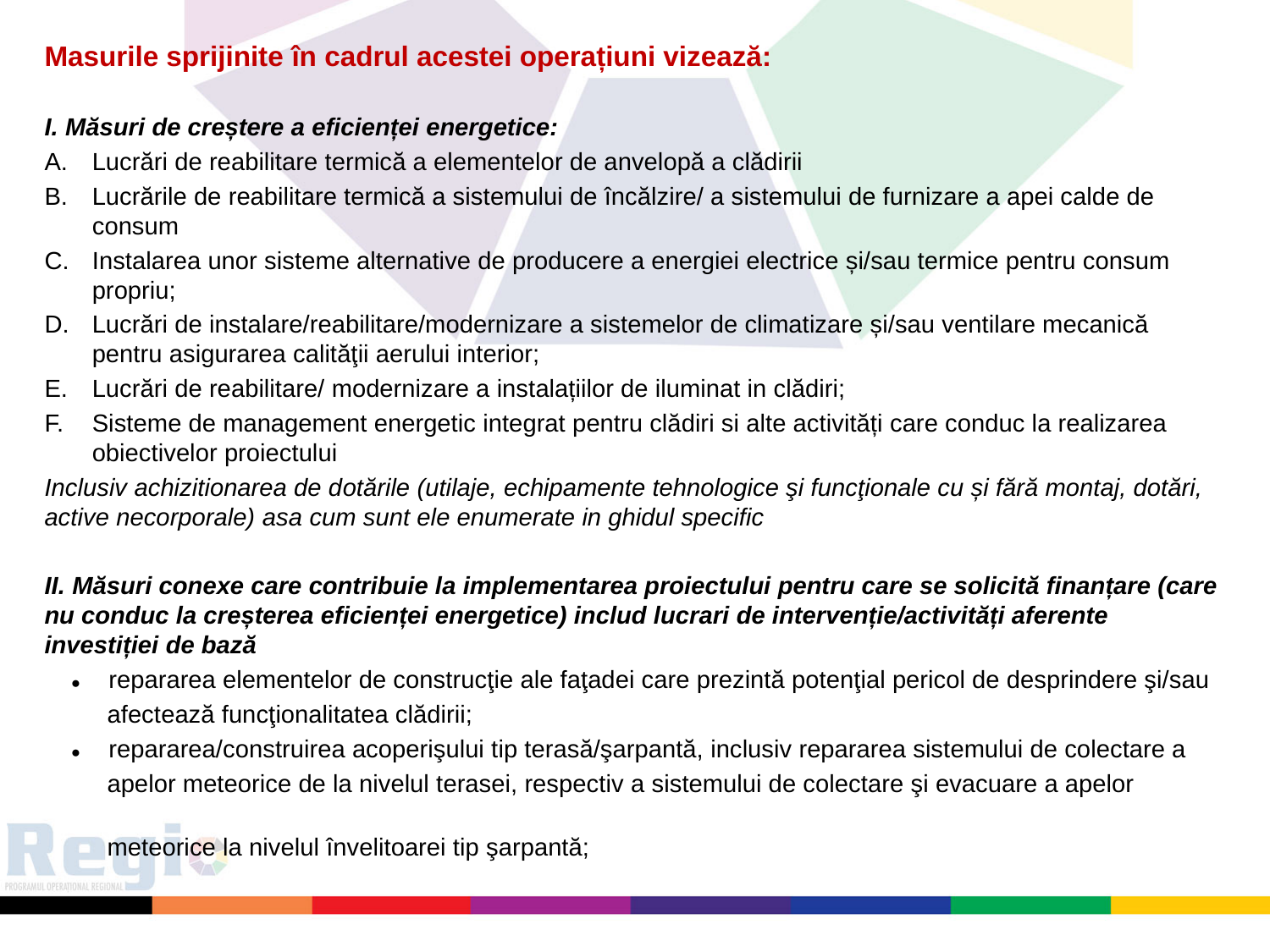

Masurile sprijinite în cadrul acestei operațiuni vizează:

I. Măsuri de creștere a eficienței energetice:
Lucrări de reabilitare termică a elementelor de anvelopă a clădirii
Lucrările de reabilitare termică a sistemului de încălzire/ a sistemului de furnizare a apei calde de consum
Instalarea unor sisteme alternative de producere a energiei electrice și/sau termice pentru consum   propriu;
Lucrări de instalare/reabilitare/modernizare a sistemelor de climatizare și/sau ventilare mecanică pentru asigurarea calităţii aerului interior;
Lucrări de reabilitare/ modernizare a instalațiilor de iluminat in clădiri;
Sisteme de management energetic integrat pentru clădiri si alte activități care conduc la realizarea obiectivelor proiectului
Inclusiv achizitionarea de dotările (utilaje, echipamente tehnologice şi funcţionale cu și fără montaj, dotări, active necorporale) asa cum sunt ele enumerate in ghidul specific

II. Măsuri conexe care contribuie la implementarea proiectului pentru care se solicită finanțare (care nu conduc la creșterea eficienței energetice) includ lucrari de intervenție/activități aferente investiției de bază
      ●    repararea elementelor de construcţie ale faţadei care prezintă potenţial pericol de desprindere şi/sau
         afectează funcţionalitatea clădirii;
      ●    repararea/construirea acoperişului tip terasă/şarpantă, inclusiv repararea sistemului de colectare a
         apelor meteorice de la nivelul terasei, respectiv a sistemului de colectare şi evacuare a apelor
         meteorice la nivelul învelitoarei tip şarpantă;